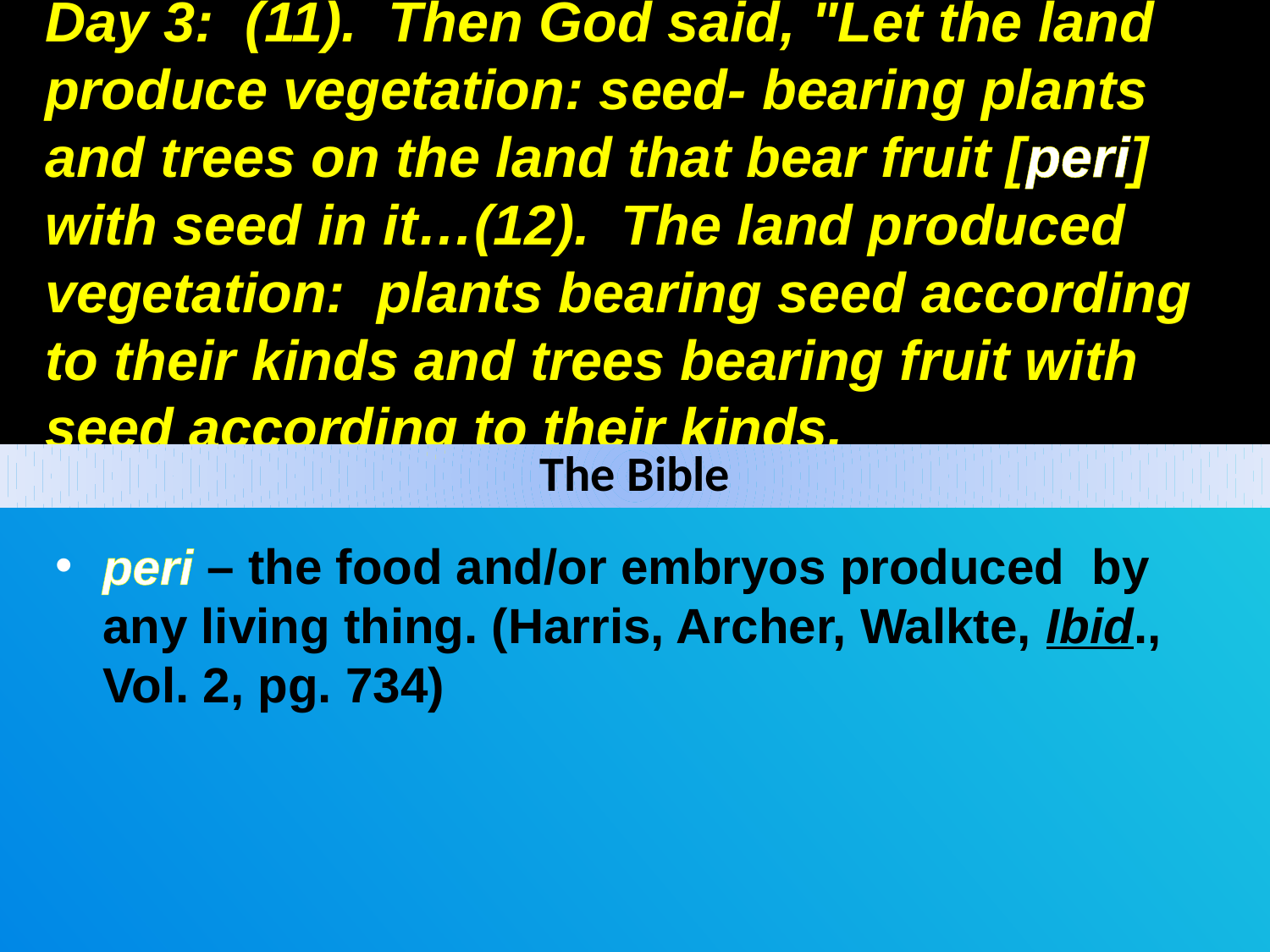

# Day 3:  (11).  Then God said, "Let the land produce vegetation: seed- bearing plants and trees on the land that bear fruit [peri] with seed in it…(12).  The land produced vegetation:  plants bearing seed according to their kinds and trees bearing fruit with seed according to their kinds.
The Bible
peri – the food and/or embryos produced  by any living thing. (Harris, Archer, Walkte, Ibid., Vol. 2, pg. 734)